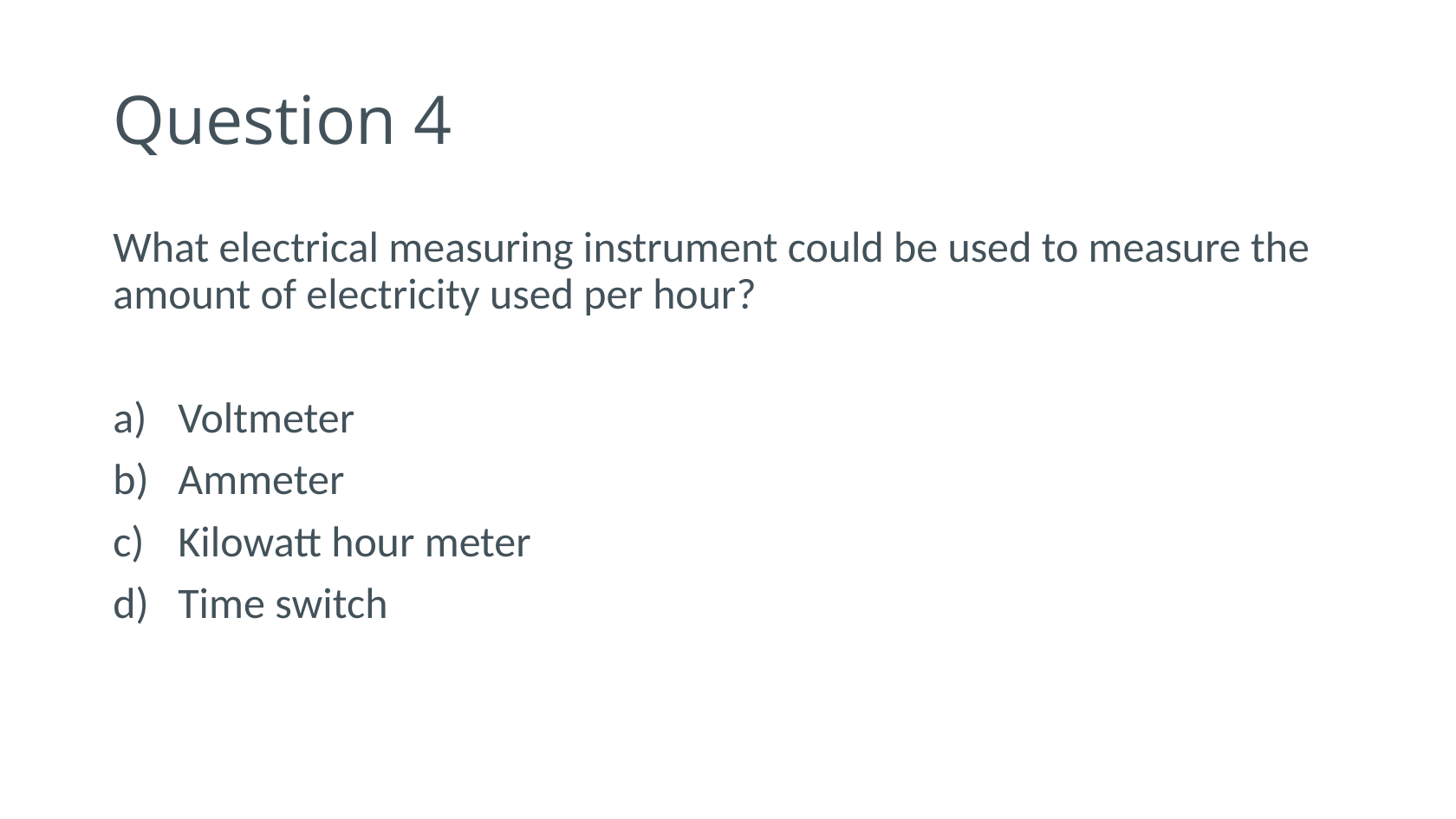

# Question 4
What electrical measuring instrument could be used to measure the amount of electricity used per hour?

Voltmeter
Ammeter
Kilowatt hour meter
Time switch